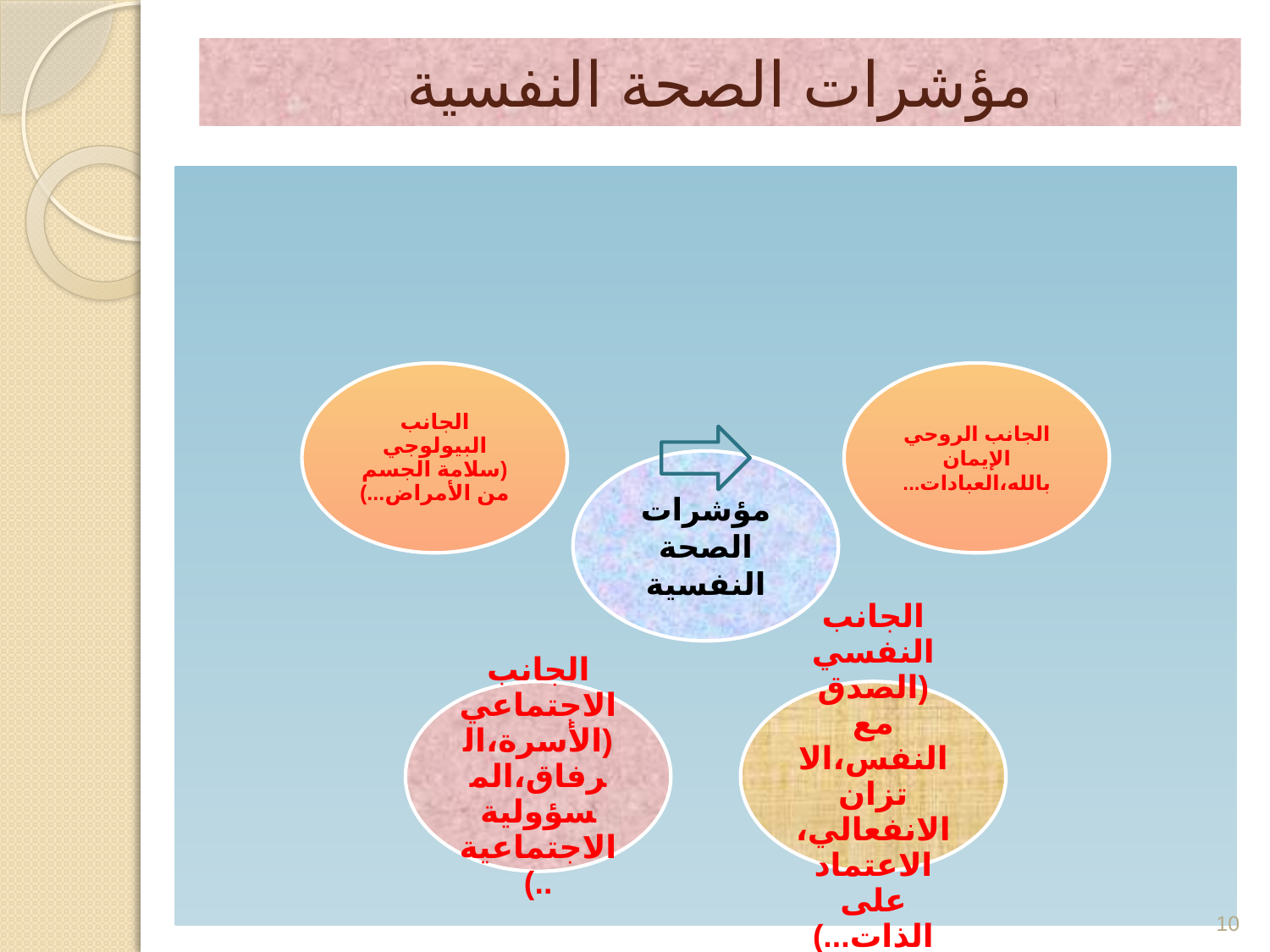

# مؤشرات الصحة النفسية
مؤشرات الصحة النفسية
الجانب الروحي
الجانب النفسي
10